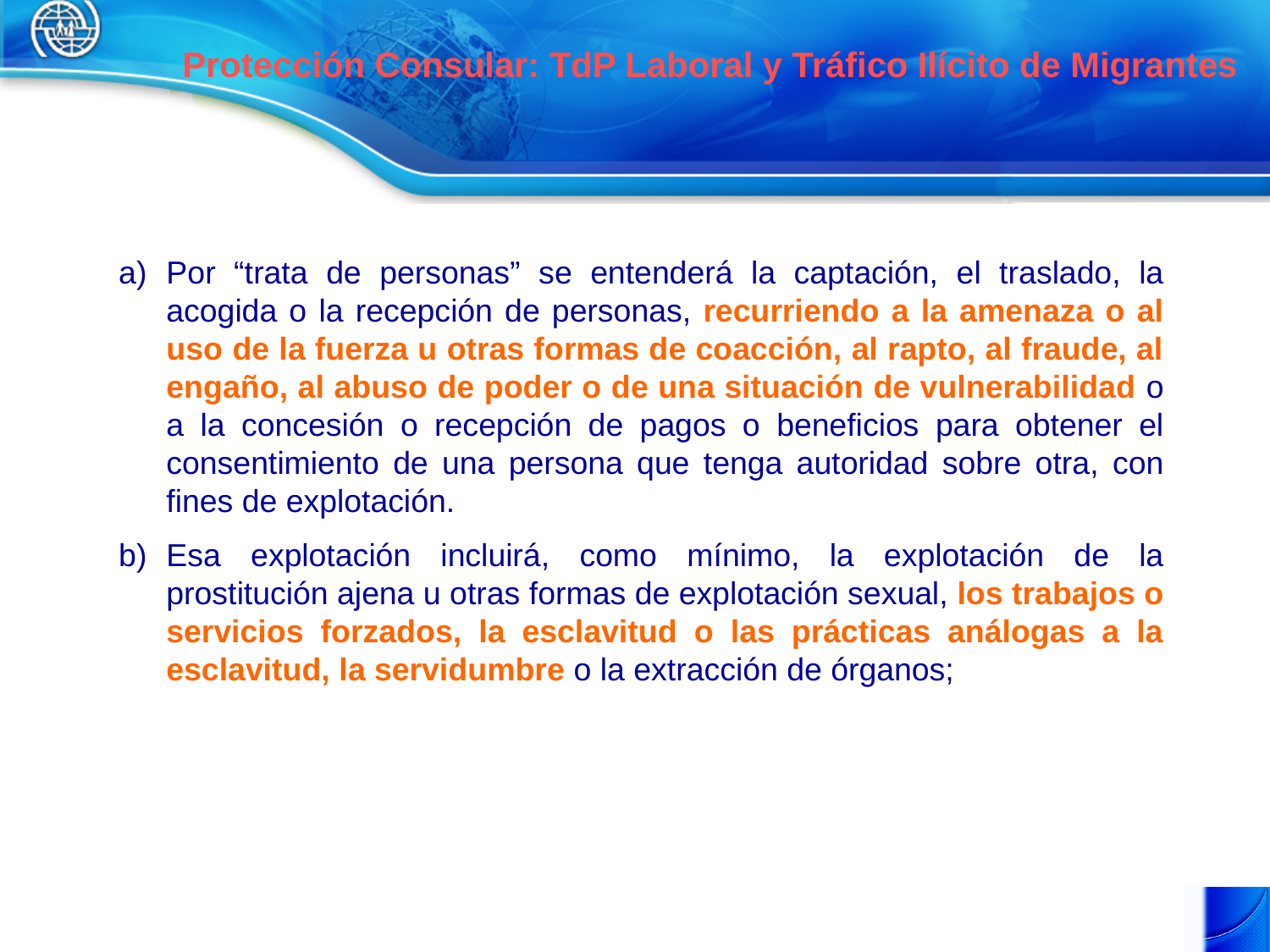

# Protección Consular: TdP Laboral y Tráfico Ilícito de Migrantes

Por “trata de personas” se entenderá la captación, el traslado, la acogida o la recepción de personas, recurriendo a la amenaza o al uso de la fuerza u otras formas de coacción, al rapto, al fraude, al engaño, al abuso de poder o de una situación de vulnerabilidad o a la concesión o recepción de pagos o beneficios para obtener el consentimiento de una persona que tenga autoridad sobre otra, con fines de explotación.
Esa explotación incluirá, como mínimo, la explotación de la prostitución ajena u otras formas de explotación sexual, los trabajos o servicios forzados, la esclavitud o las prácticas análogas a la esclavitud, la servidumbre o la extracción de órganos;